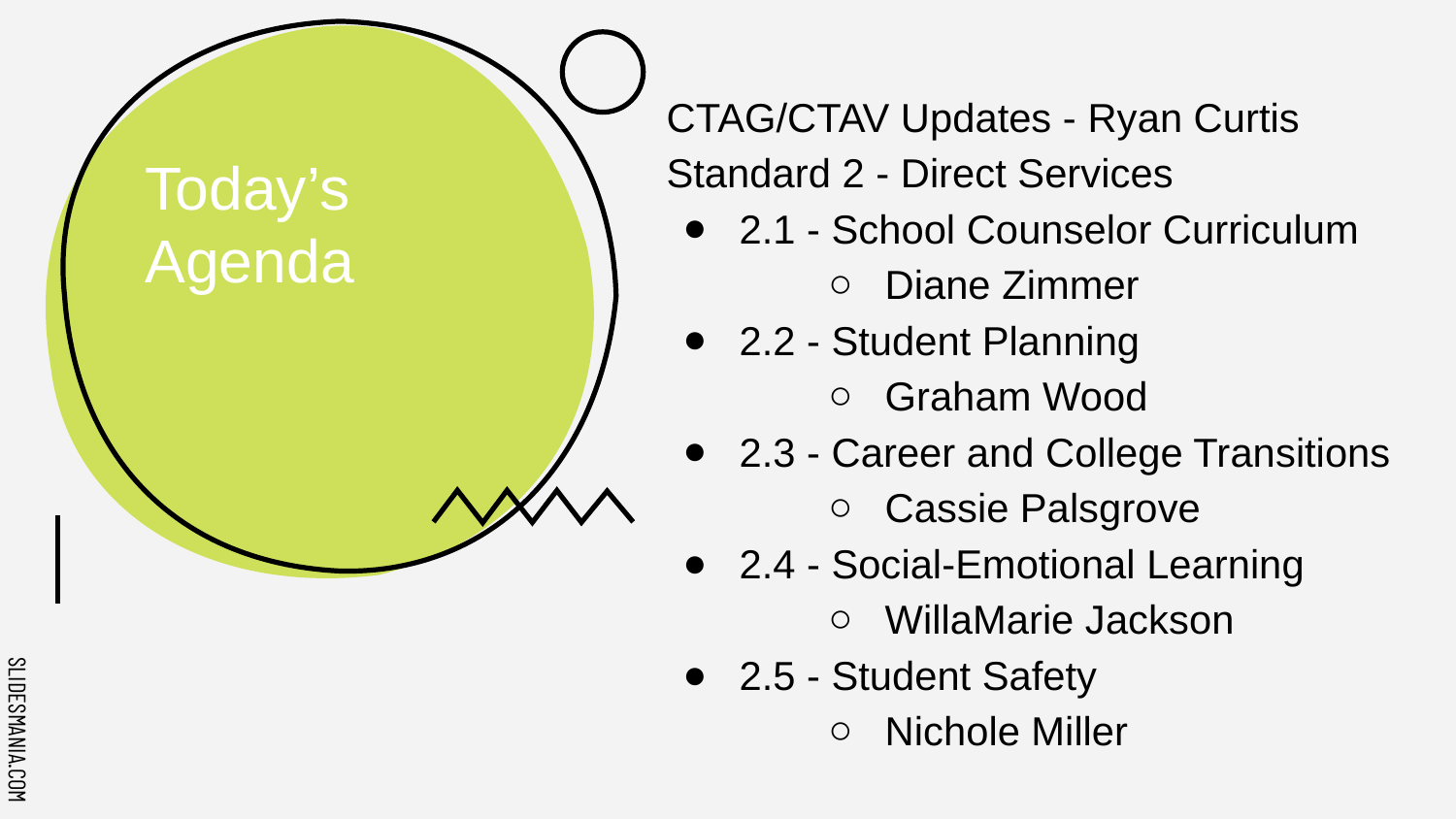

CTAG/CTAV Updates - Ryan Curtis
Standard 2 - Direct Services
2.1 - School Counselor Curriculum
Diane Zimmer
2.2 - Student Planning
Graham Wood
2.3 - Career and College Transitions
Cassie Palsgrove
2.4 - Social-Emotional Learning
WillaMarie Jackson
2.5 - Student Safety
Nichole Miller
# Today’s Agenda